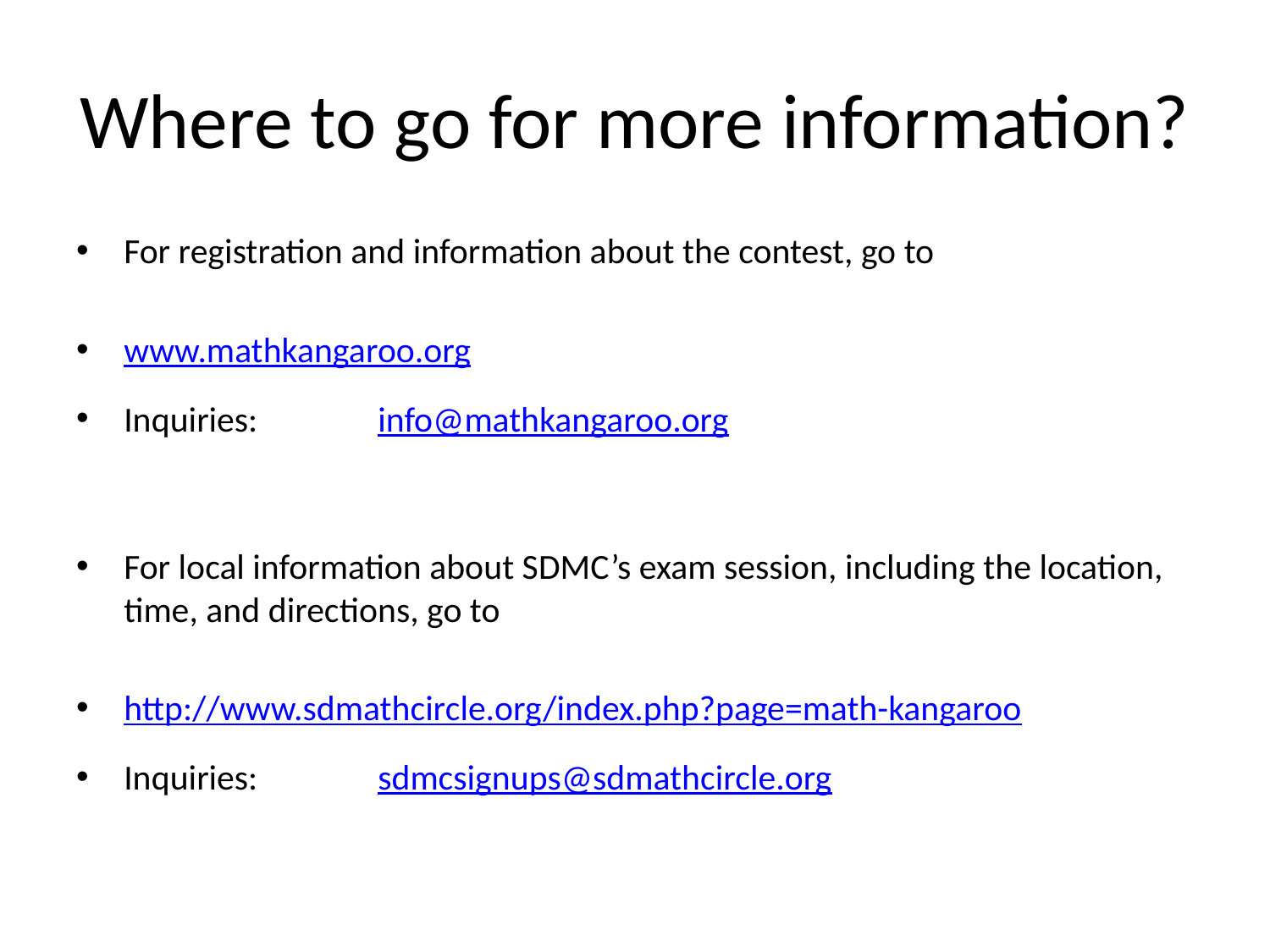

# Where to go for more information?
For registration and information about the contest, go to

www.mathkangaroo.org

Inquiries:	info@mathkangaroo.org

For local information about SDMC’s exam session, including the location, time, and directions, go to

http://www.sdmathcircle.org/index.php?page=math-kangaroo

Inquiries:	sdmcsignups@sdmathcircle.org